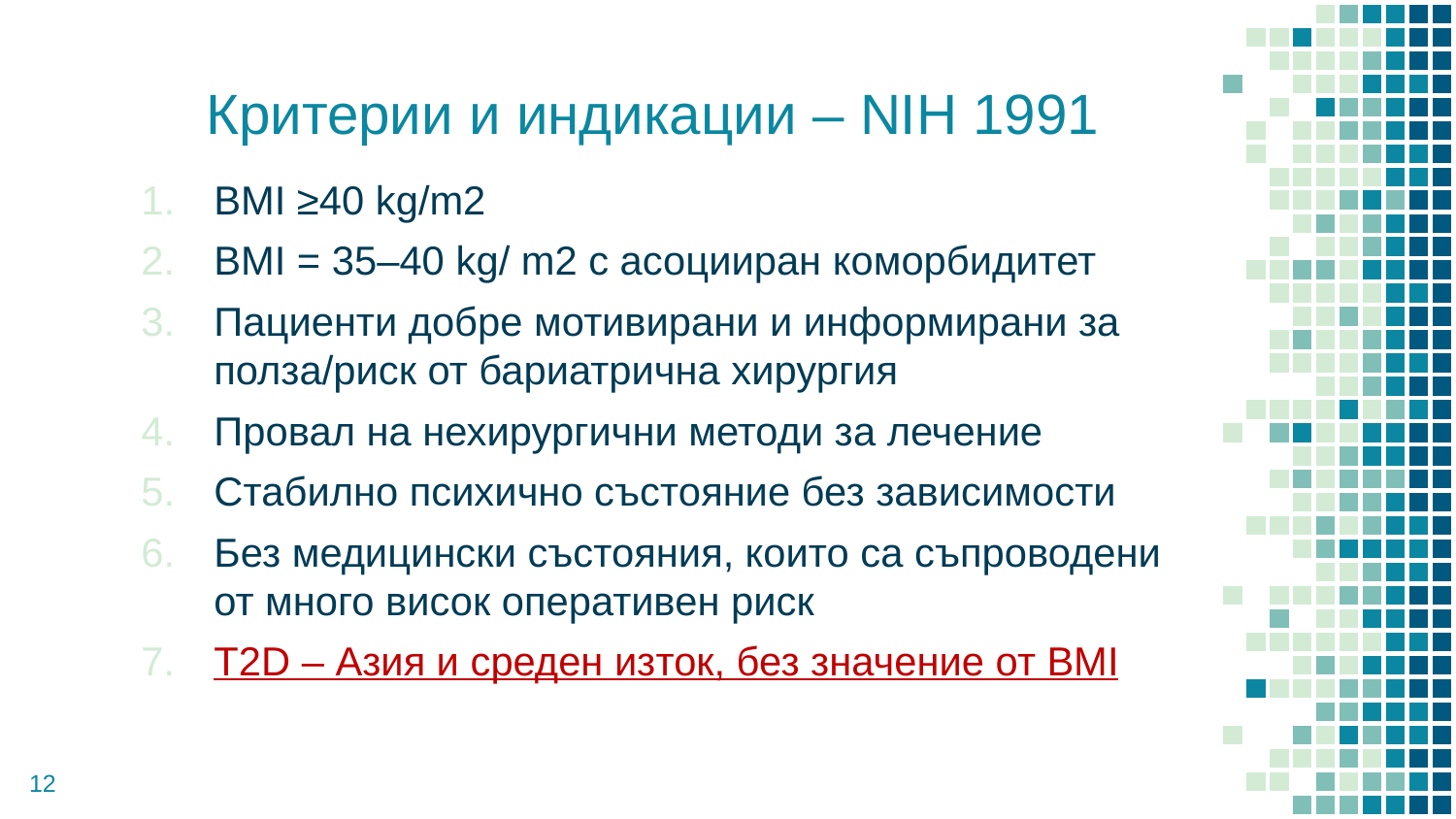

# Критерии и индикации – NIH 1991
BMI ≥40 kg/m2
BMI = 35–40 kg/ m2 с асоцииран коморбидитет
Пациенти добре мотивирани и информирани за полза/риск от бариатрична хирургия
Провал на нехирургични методи за лечение
Стабилно психично състояние без зависимости
Без медицински състояния, които са съпроводени от много висок оперативен риск
Т2D – Азия и среден изток, без значение от BMI

12